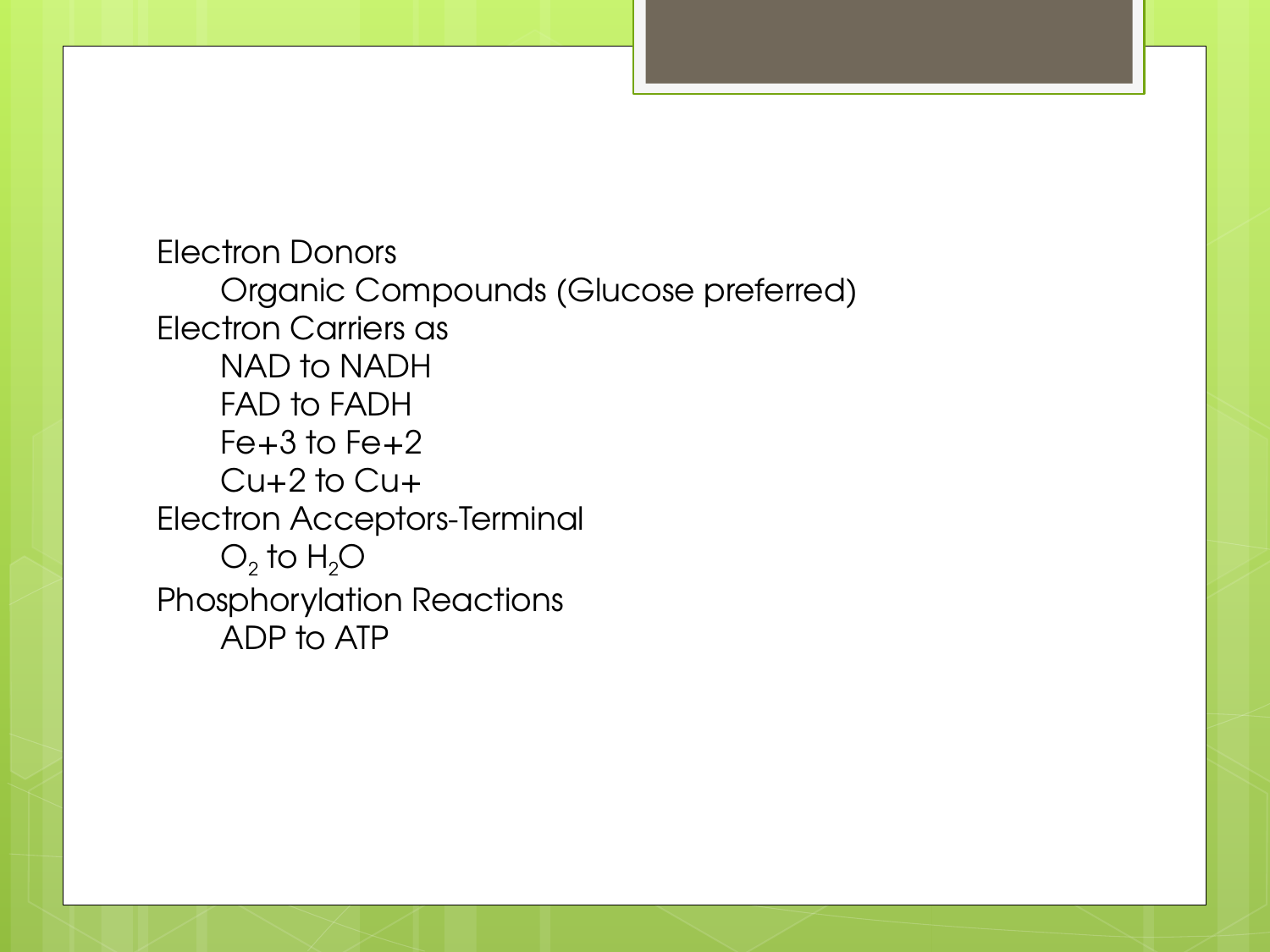

Electron Donors
Organic Compounds (Glucose preferred)
Electron Carriers as
NAD to NADH
FAD to FADH
Fe+3 to Fe+2
Cu+2 to Cu+
Electron Acceptors-Terminal
O2 to H2O
Phosphorylation Reactions
ADP to ATP